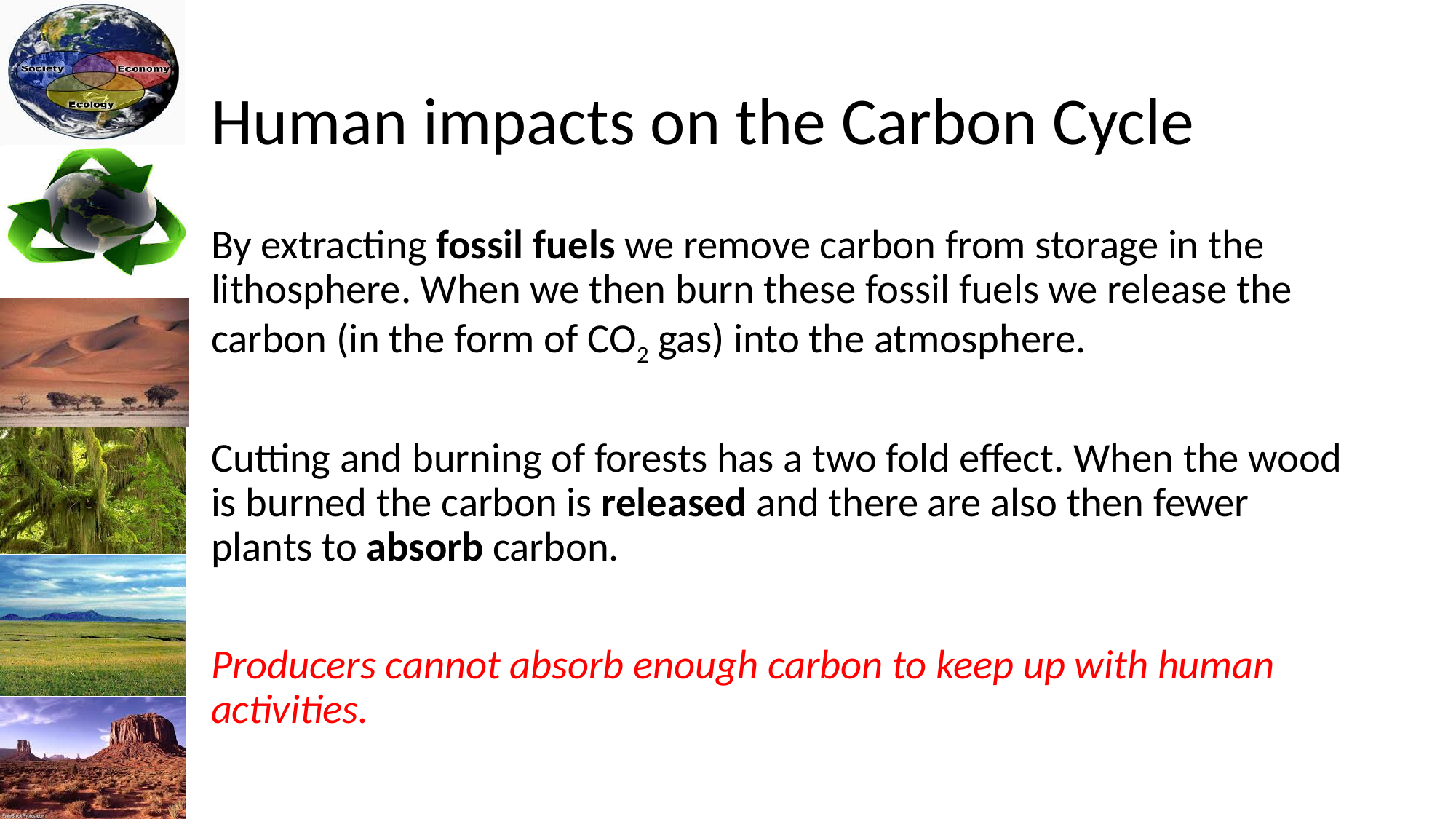

# Human impacts on the Carbon Cycle
By extracting fossil fuels we remove carbon from storage in the lithosphere. When we then burn these fossil fuels we release the carbon (in the form of CO2 gas) into the atmosphere.

Cutting and burning of forests has a two fold effect. When the wood is burned the carbon is released and there are also then fewer plants to absorb carbon.

Producers cannot absorb enough carbon to keep up with human activities.